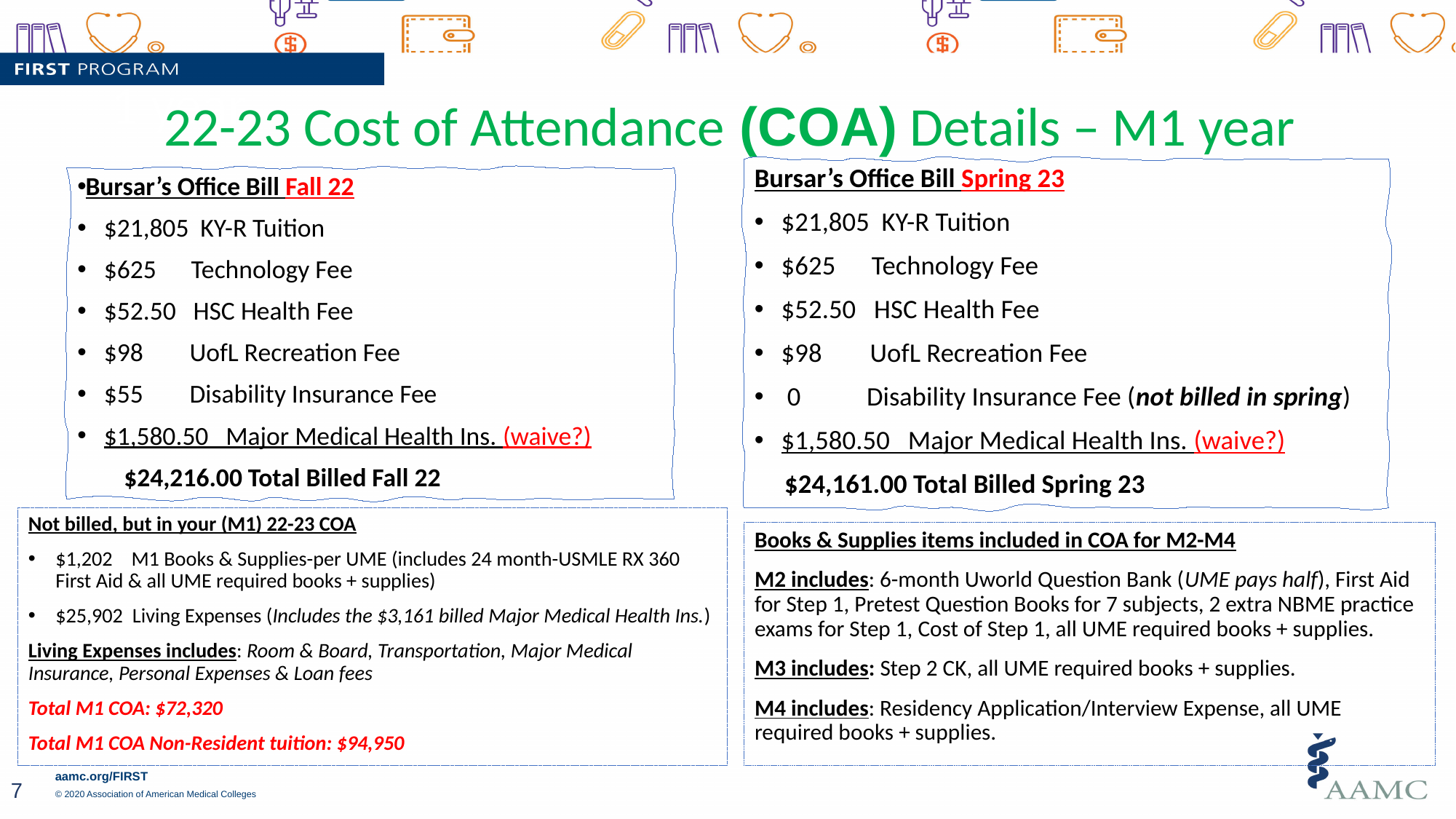

# 1 year
22-23 Cost of Attendance (COA) Details – M1 year
Bursar’s Office Bill Spring 23
$21,805  KY-R Tuition
$625      Technology Fee
$52.50   HSC Health Fee
$98        UofL Recreation Fee
 0           Disability Insurance Fee (not billed in spring)
$1,580.50   Major Medical Health Ins. (waive?)
     $24,161.00 Total Billed Spring 23

Bursar’s Office Bill Fall 22
$21,805  KY-R Tuition
$625      Technology Fee
$52.50   HSC Health Fee
$98        UofL Recreation Fee
$55        Disability Insurance Fee
$1,580.50   Major Medical Health Ins. (waive?)
        $24,216.00 Total Billed Fall 22

Not billed, but in your (M1) 22-23 COA
$1,202    M1 Books & Supplies-per UME (includes 24 month-USMLE RX 360 First Aid & all UME required books + supplies)
$25,902  Living Expenses (Includes the $3,161 billed Major Medical Health Ins.)
Living Expenses includes: Room & Board, Transportation, Major Medical Insurance, Personal Expenses & Loan fees
Total M1 COA: $72,320
Total M1 COA Non-Resident tuition: $94,950

Books & Supplies items included in COA for M2-M4
M2 includes: 6-month Uworld Question Bank (UME pays half), First Aid for Step 1, Pretest Question Books for 7 subjects, 2 extra NBME practice exams for Step 1, Cost of Step 1, all UME required books + supplies.
M3 includes: Step 2 CK, all UME required books + supplies.
M4 includes: Residency Application/Interview Expense, all UME required books + supplies.